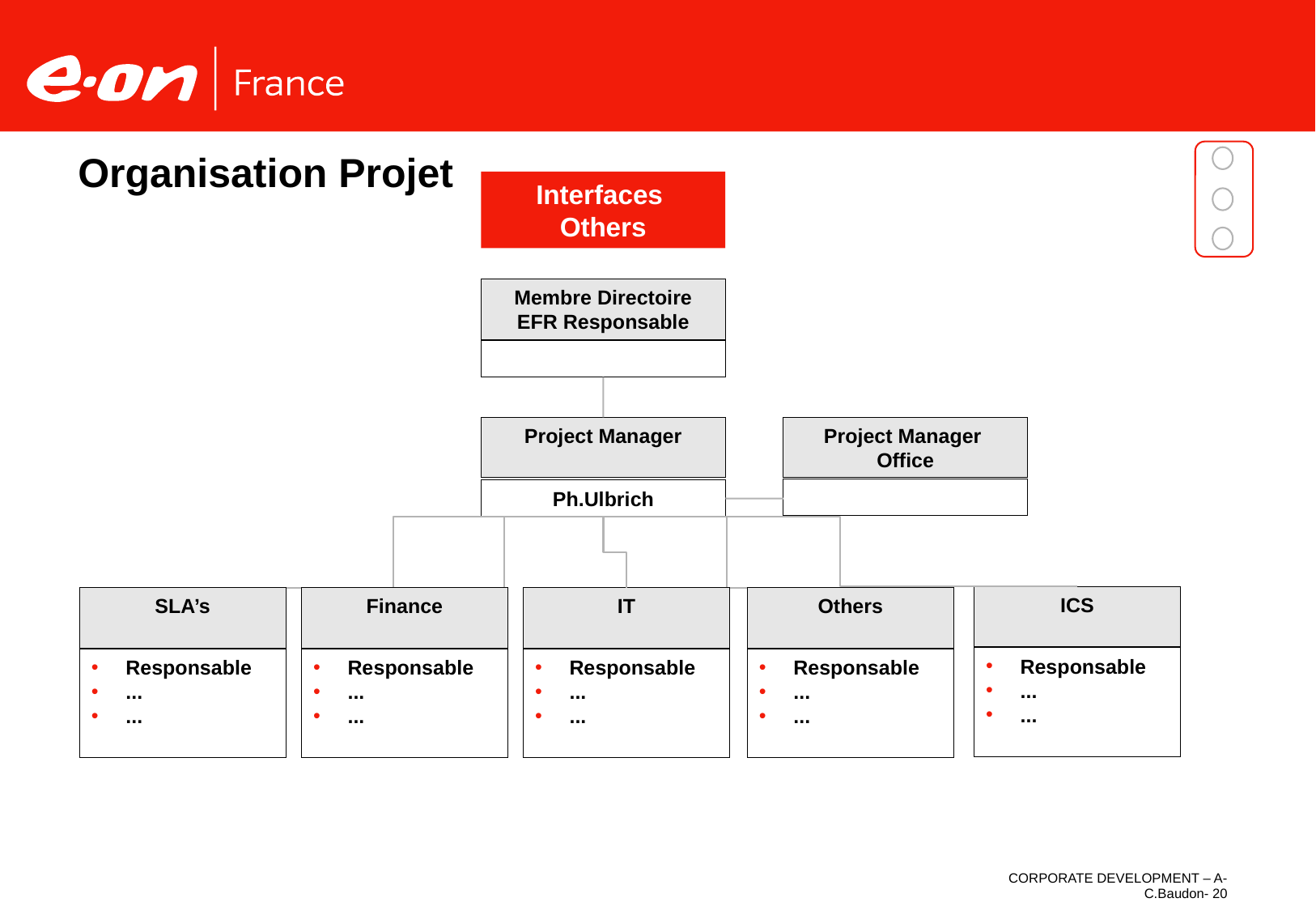

Organisation Projet

Interfaces
Others

Membre Directoire EFR Responsable

Project Manager

Ph.Ulbrich
Project Manager
Office

ICS

 Responsable
 ...
 ...

SLA’s

 Responsable
 ...
 ...

Finance

 Responsable
 ...
 ...

IT

 Responsable
 ...
 ...

Others

 Responsable
 ...
 ...